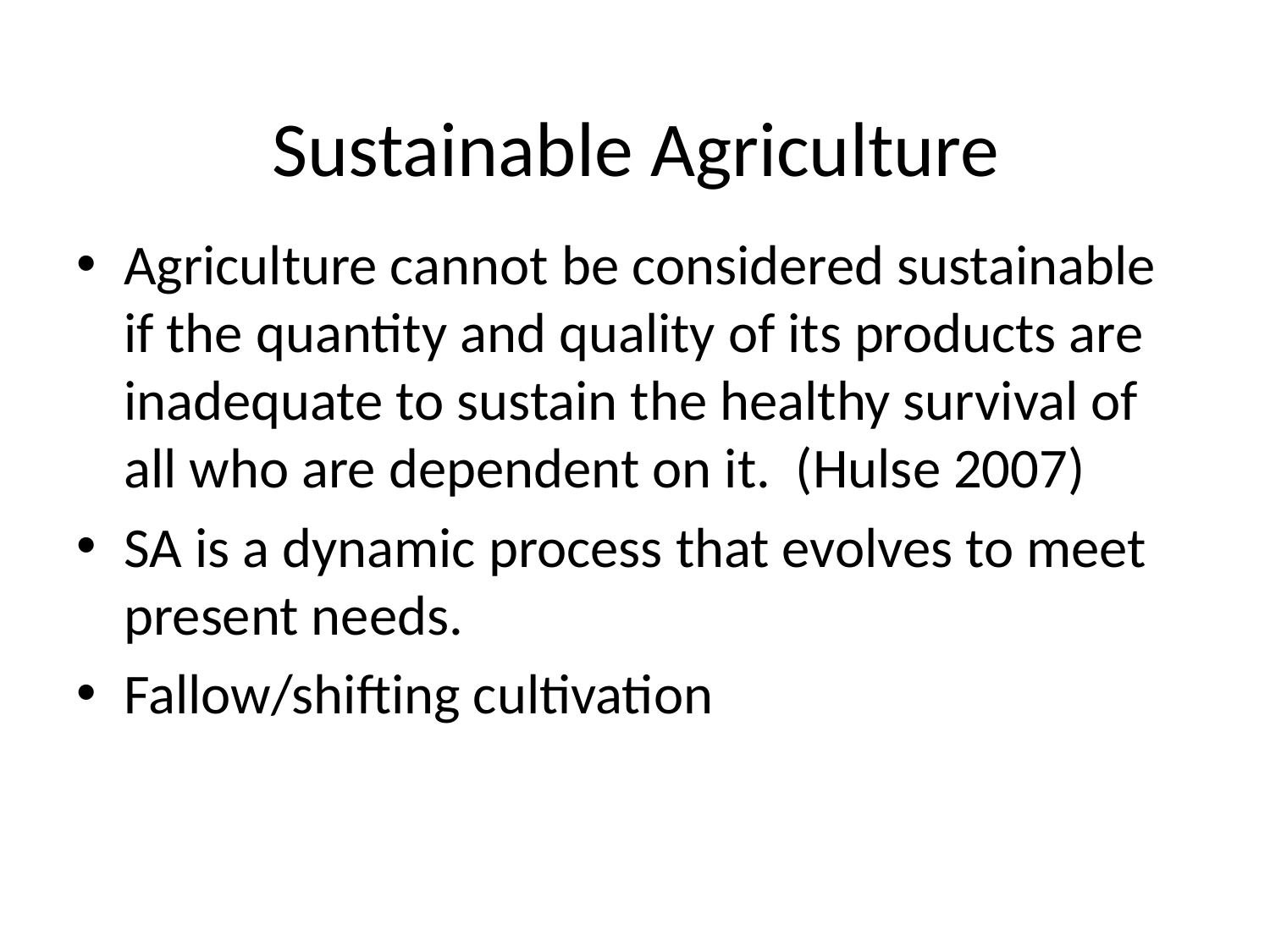

# Sustainable Agriculture
Agriculture cannot be considered sustainable if the quantity and quality of its products are inadequate to sustain the healthy survival of all who are dependent on it.  (Hulse 2007)
SA is a dynamic process that evolves to meet present needs.
Fallow/shifting cultivation